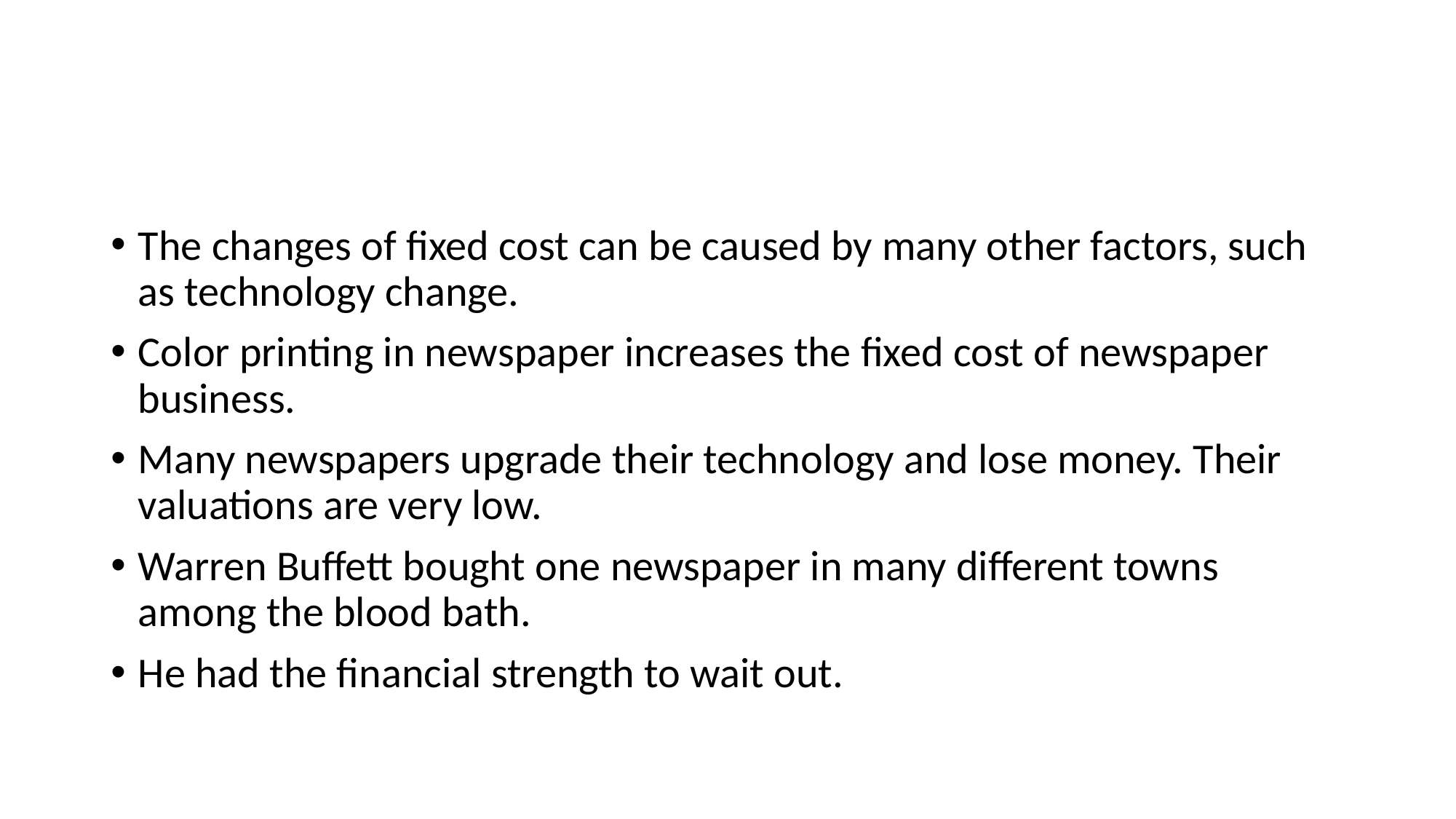

#
The changes of fixed cost can be caused by many other factors, such as technology change.
Color printing in newspaper increases the fixed cost of newspaper business.
Many newspapers upgrade their technology and lose money. Their valuations are very low.
Warren Buffett bought one newspaper in many different towns among the blood bath.
He had the financial strength to wait out.